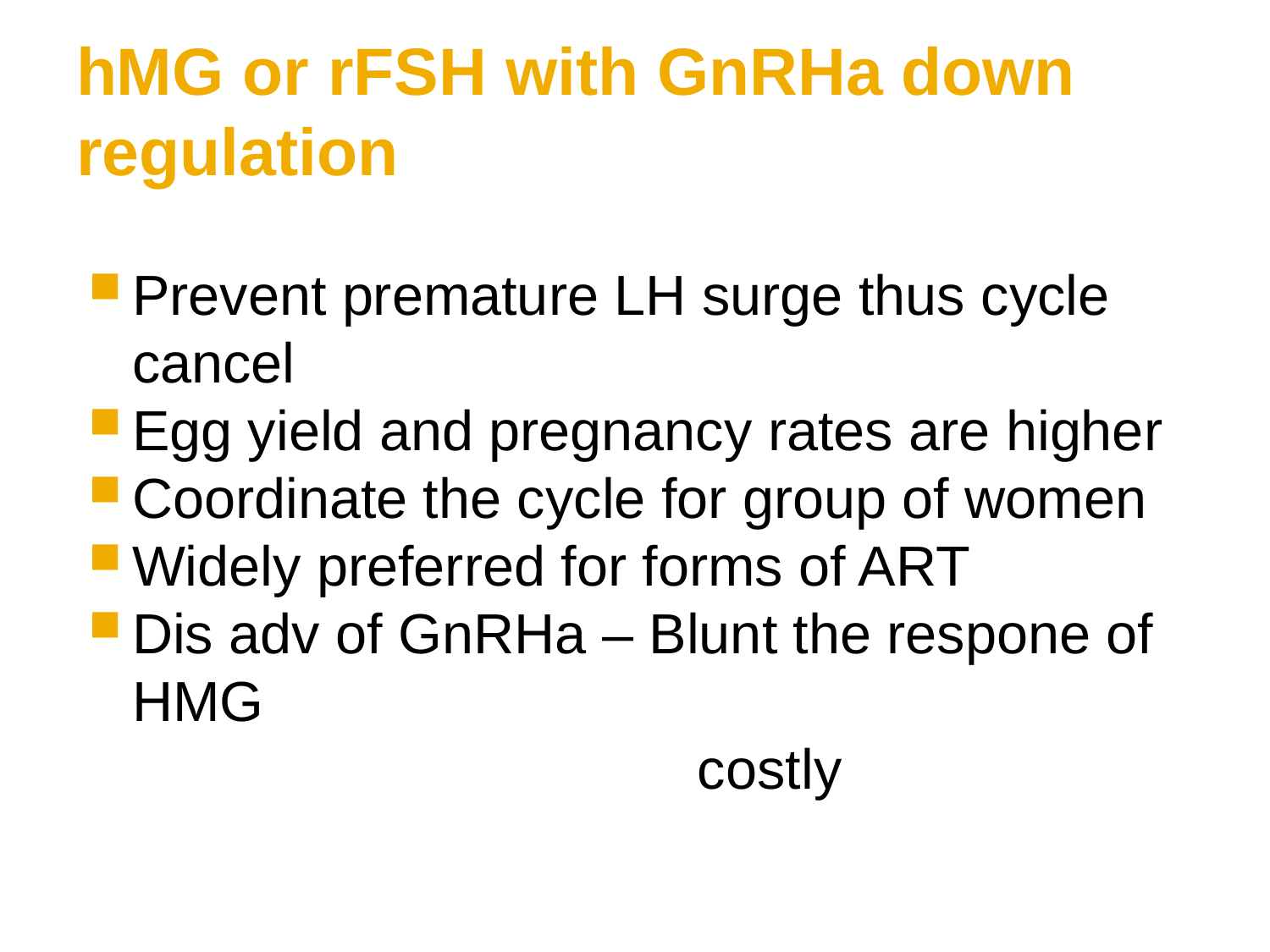

# hMG or rFSH with GnRHa down regulation
Prevent premature LH surge thus cycle cancel
Egg yield and pregnancy rates are higher
Coordinate the cycle for group of women
Widely preferred for forms of ART
Dis adv of GnRHa – Blunt the respone of HMG
                                        costly